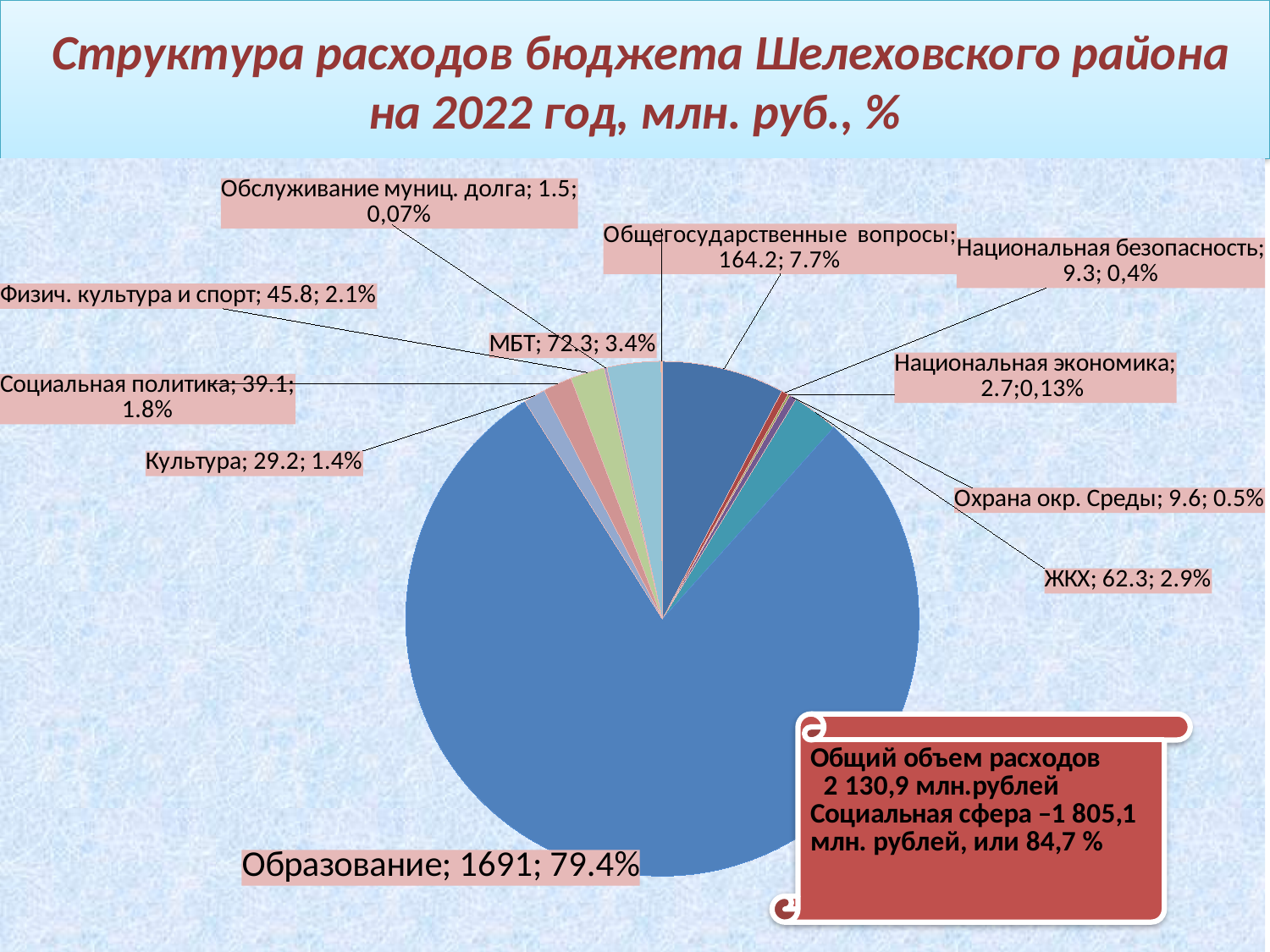

# Структура расходов бюджета Шелеховского района на 2022 год, млн. руб., %

### Chart

| Category | 2022 |
|---|---|
| Общегосударственные  вопросы | 164.2 |
| Национальная безопасность | 9.3 |
| Национальная экономика | 2.7 |
| Охрана окр. Среды | 9.6 |
| ЖКХ | 62.3 |
| Образование | 1691.0 |
| Культура | 29.2 |
| Социальная политика | 39.1 |
| Физич. культура и спорт | 45.8 |
| СМИ | 3.8 |
| МБТ | 72.3 |
| Обслуживание муниц. долга | 1.5 |